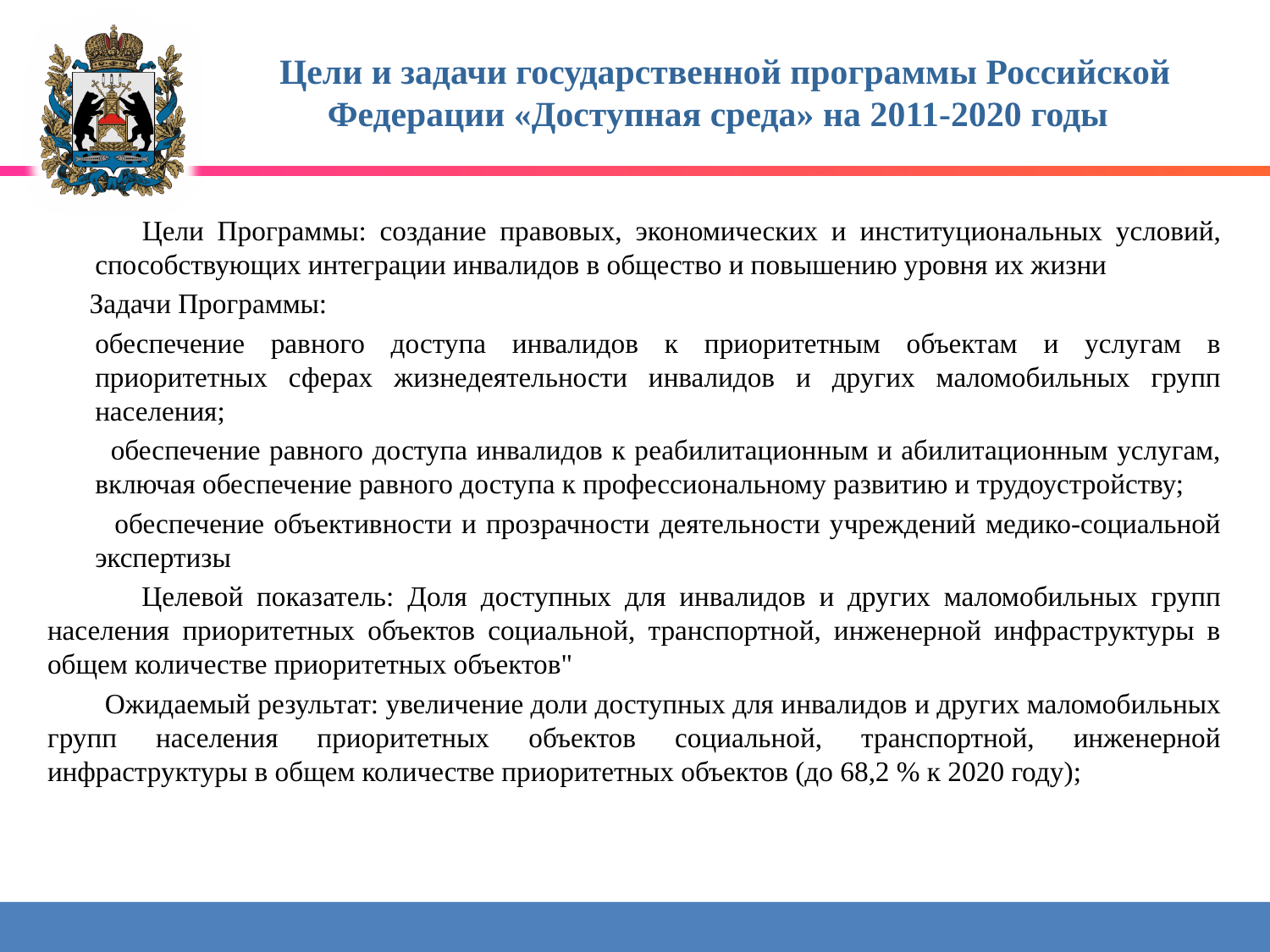

# Цели и задачи государственной программы Российской Федерации «Доступная среда» на 2011-2020 годы
       Цели Программы: создание правовых, экономических и институциональных условий, способствующих интеграции инвалидов в общество и повышению уровня их жизни
      Задачи Программы:
	обеспечение равного доступа инвалидов к приоритетным объектам и услугам в приоритетных сферах жизнедеятельности инвалидов и других маломобильных групп населения;
       обеспечение равного доступа инвалидов к реабилитационным и абилитационным услугам, включая обеспечение равного доступа к профессиональному развитию и трудоустройству;
       обеспечение объективности и прозрачности деятельности учреждений медико-социальной экспертизы
       Целевой показатель: Доля доступных для инвалидов и других маломобильных групп населения приоритетных объектов социальной, транспортной, инженерной инфраструктуры в общем количестве приоритетных объектов"
        Ожидаемый результат: увеличение доли доступных для инвалидов и других маломобильных групп населения приоритетных объектов социальной, транспортной, инженерной инфраструктуры в общем количестве приоритетных объектов (до 68,2 % к 2020 году);